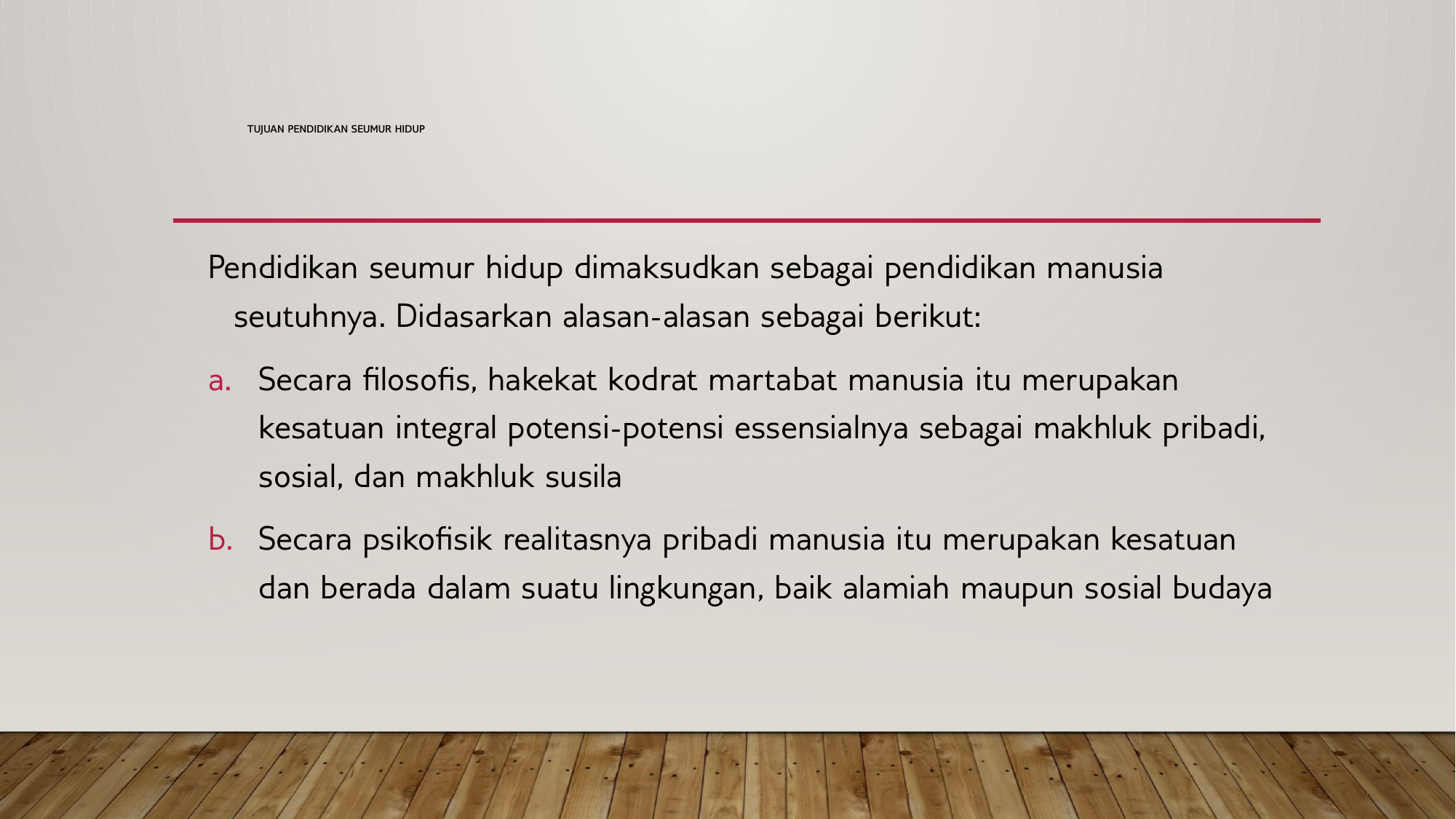

# Tujuan Pendidikan Seumur Hidup
Pendidikan seumur hidup dimaksudkan sebagai pendidikan manusia seutuhnya. Didasarkan alasan-alasan sebagai berikut:
Secara filosofis, hakekat kodrat martabat manusia itu merupakan kesatuan integral potensi-potensi essensialnya sebagai makhluk pribadi, sosial, dan makhluk susila
Secara psikofisik realitasnya pribadi manusia itu merupakan kesatuan dan berada dalam suatu lingkungan, baik alamiah maupun sosial budaya